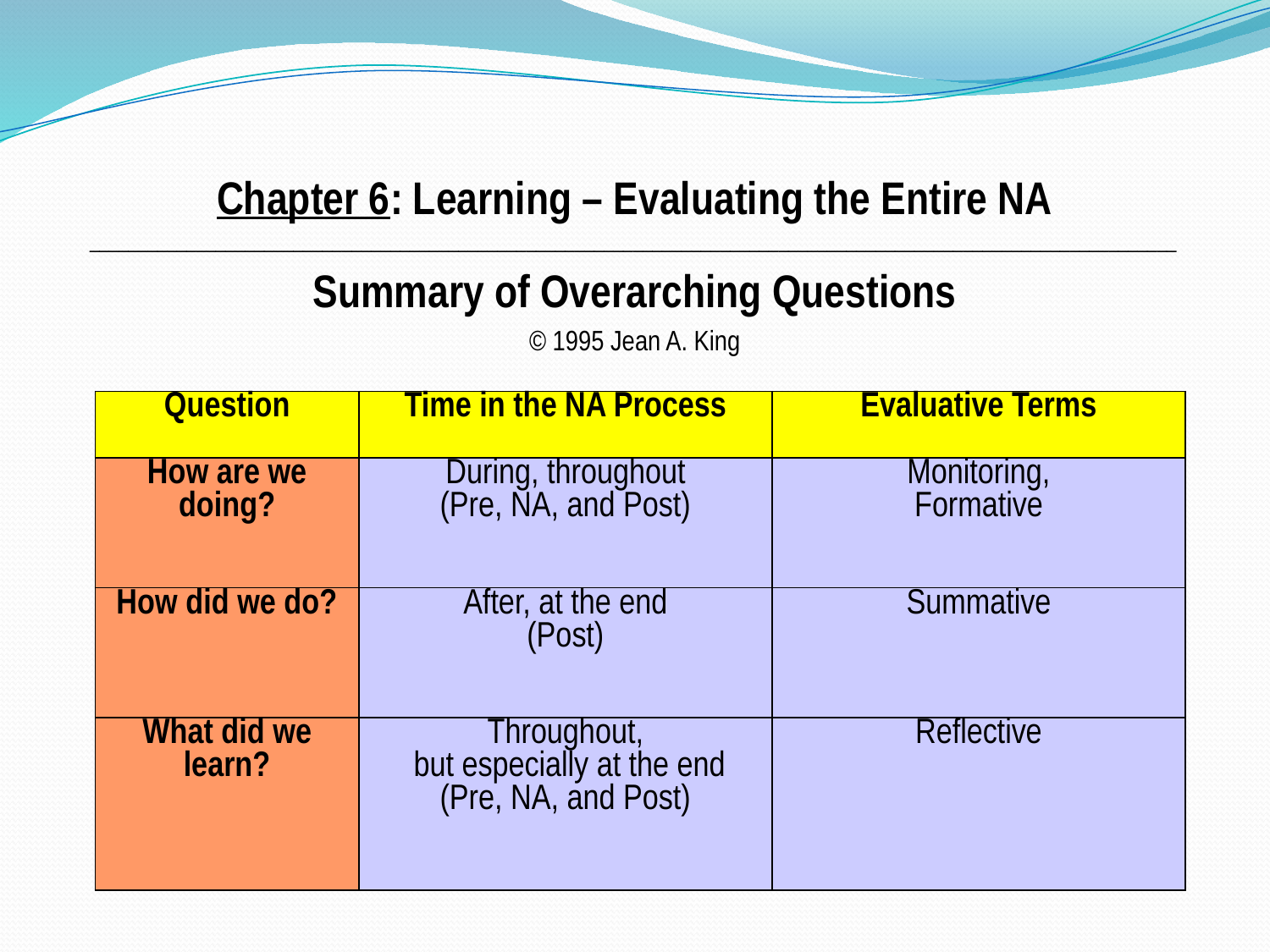

# Chapter 6: Learning – Evaluating the Entire NA
________________________________________________________________________________________________________________
Summary of Overarching Questions
© 1995 Jean A. King
| Question | Time in the NA Process | Evaluative Terms |
| --- | --- | --- |
| How are we doing? | During, throughout (Pre, NA, and Post) | Monitoring, Formative |
| How did we do? | After, at the end (Post) | Summative |
| What did we learn? | Throughout, but especially at the end (Pre, NA, and Post) | Reflective |